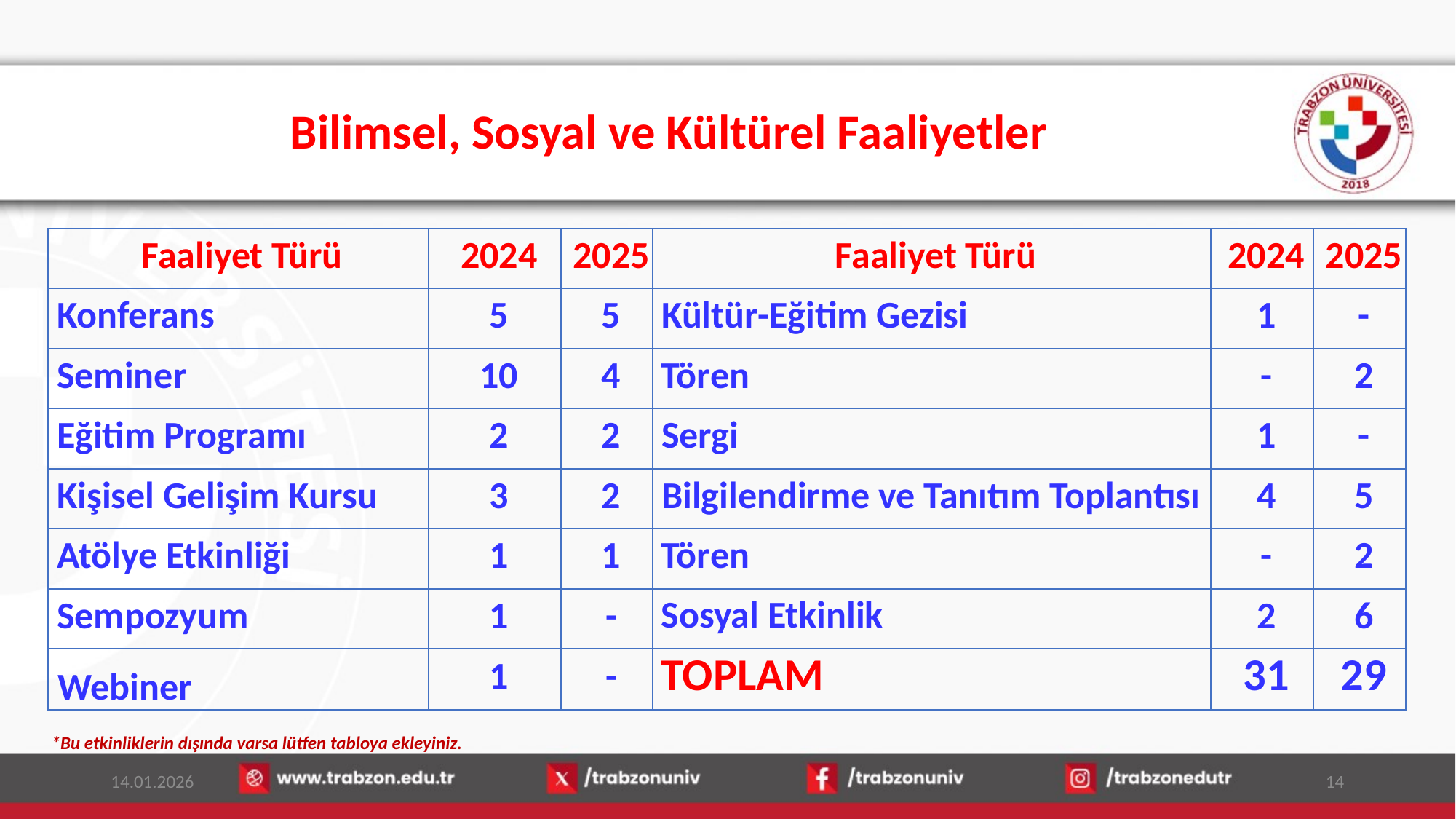

# Bilimsel, Sosyal ve Kültürel Faaliyetler
| Faaliyet Türü | 2024 | 2025 | Faaliyet Türü | 2024 | 2025 |
| --- | --- | --- | --- | --- | --- |
| Konferans | 5 | 5 | Kültür-Eğitim Gezisi | 1 | - |
| Seminer | 10 | 4 | Tören | - | 2 |
| Eğitim Programı | 2 | 2 | Sergi | 1 | - |
| Kişisel Gelişim Kursu | 3 | 2 | Bilgilendirme ve Tanıtım Toplantısı | 4 | 5 |
| Atölye Etkinliği | 1 | 1 | Tören | - | 2 |
| Sempozyum | 1 | - | Sosyal Etkinlik | 2 | 6 |
| Webiner | 1 | - | TOPLAM | 31 | 29 |
*Bu etkinliklerin dışında varsa lütfen tabloya ekleyiniz.
14.01.2026
14